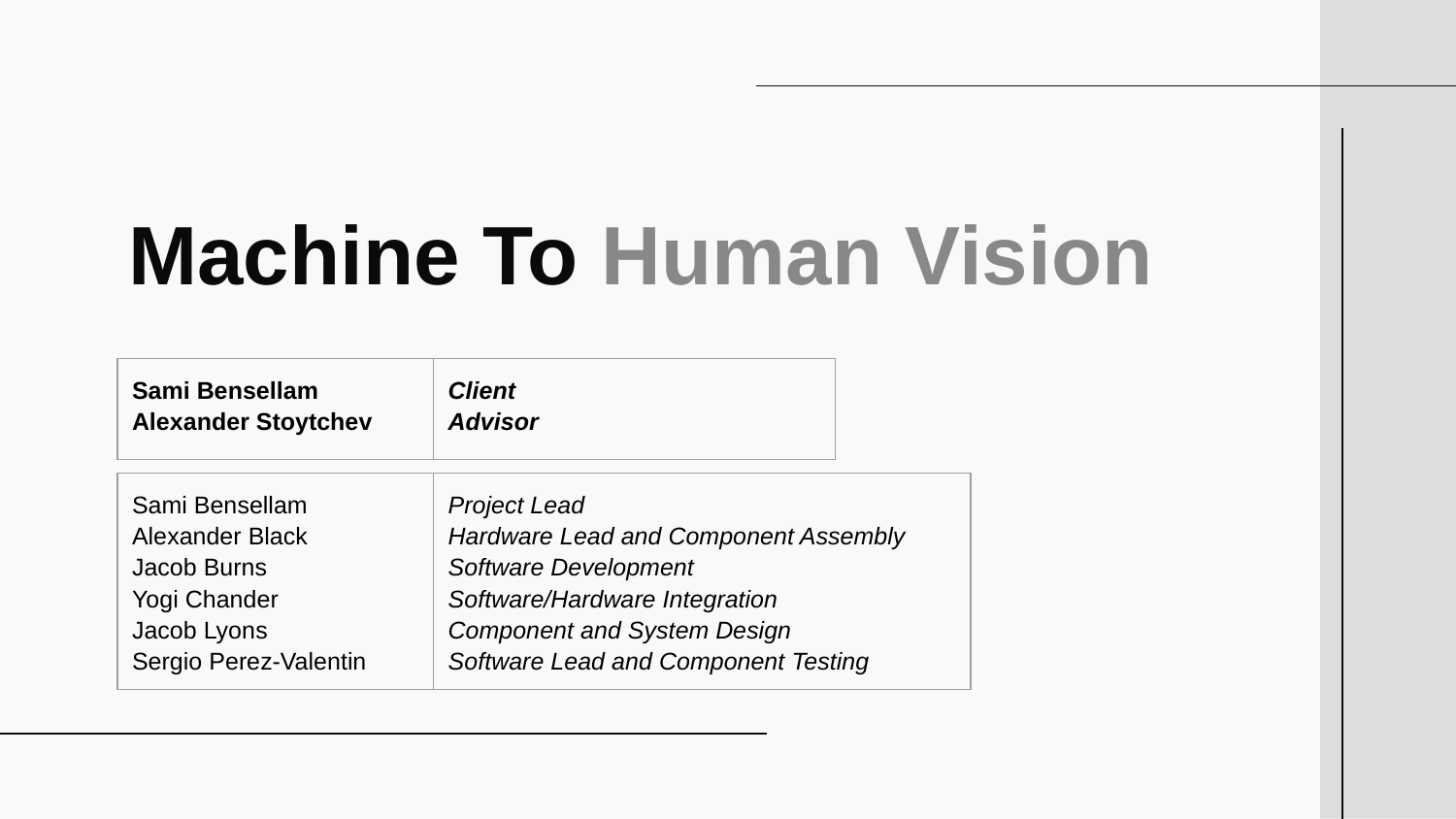

# Machine To Human Vision
| Sami Bensellam Alexander Stoytchev | Client Advisor |
| --- | --- |
| Sami Bensellam Alexander Black Jacob Burns Yogi Chander Jacob Lyons Sergio Perez-Valentin | Project Lead Hardware Lead and Component Assembly Software Development Software/Hardware Integration Component and System Design Software Lead and Component Testing |
| --- | --- |